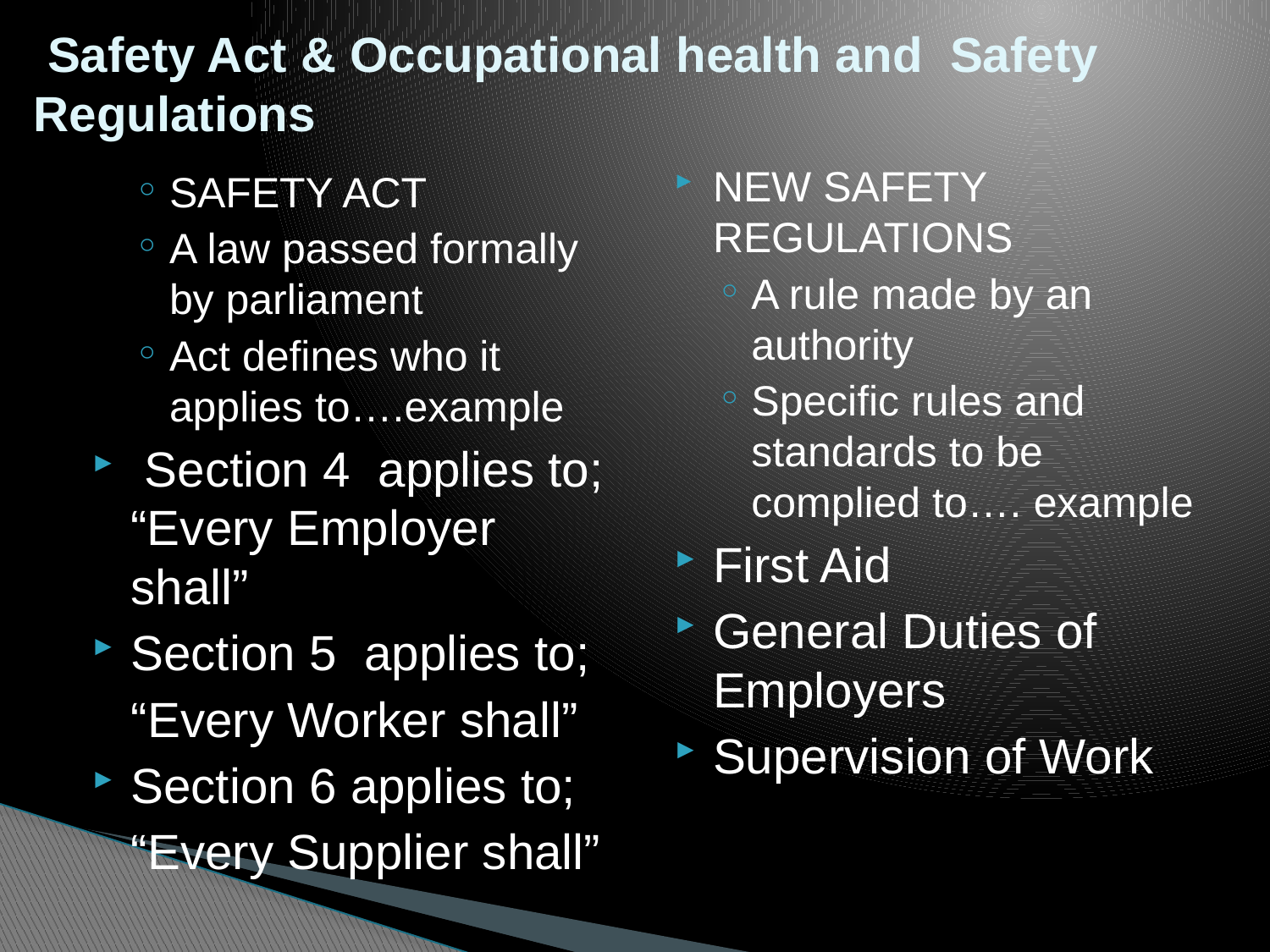

# Safety Act & Occupational health and  Safety Regulations

NEW SAFETY REGULATIONS
A rule made by an authority
Specific rules and standards to be complied to…. example
First Aid
General Duties of Employers
Supervision of Work
SAFETY ACT
A law passed formally by parliament
Act defines who it applies to….example
 Section 4  applies to; “Every Employer shall”
Section 5  applies to;
    “Every Worker shall”
Section 6 applies to;
    “Every Supplier shall”